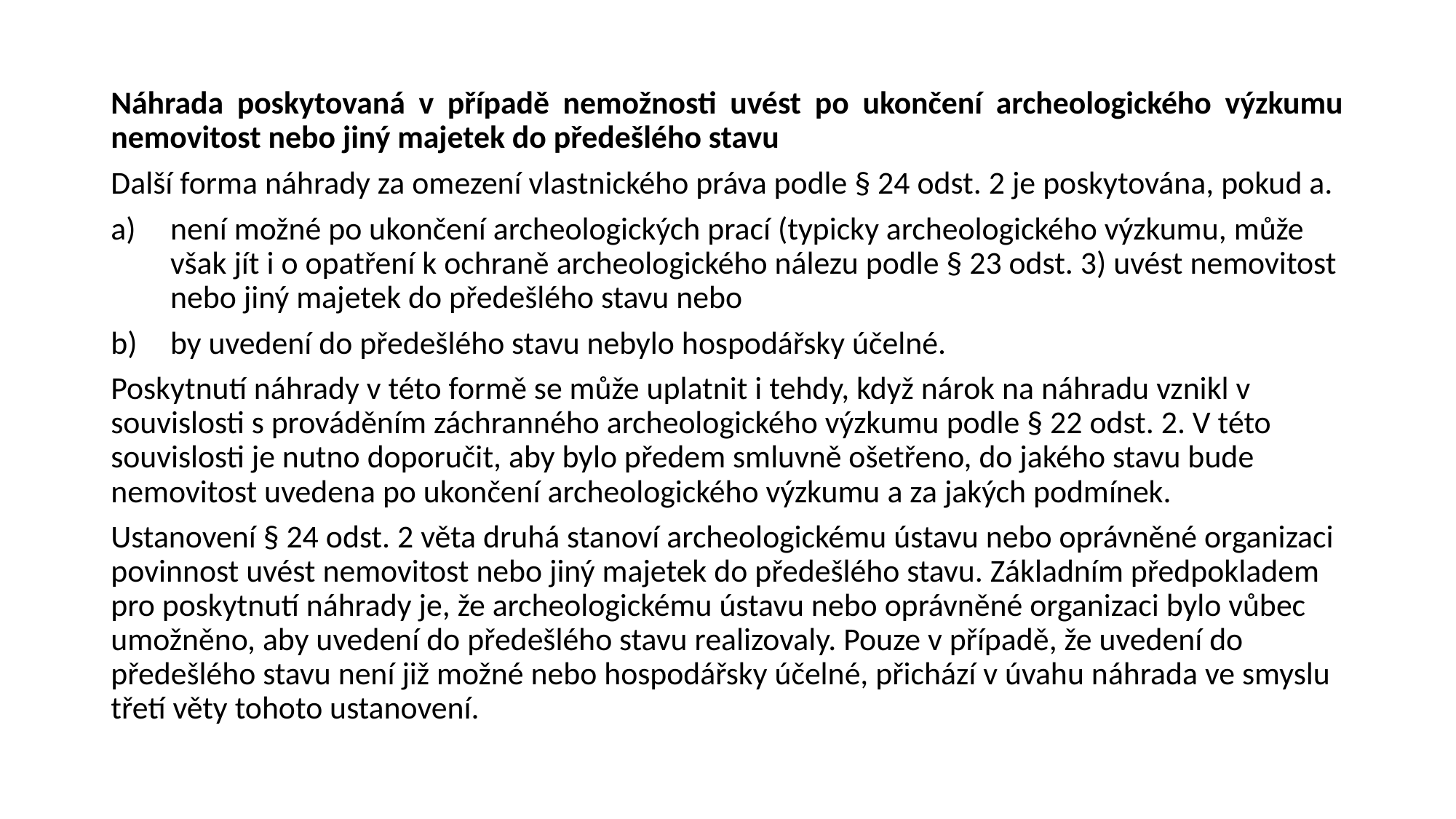

#
Náhrada poskytovaná v případě nemožnosti uvést po ukončení archeologického výzkumu nemovitost nebo jiný majetek do předešlého stavu
Další forma náhrady za omezení vlastnického práva podle § 24 odst. 2 je poskytována, pokud a.
není možné po ukončení archeologických prací (typicky archeologického výzkumu, může však jít i o opatření k ochraně archeologického nálezu podle § 23 odst. 3) uvést nemovitost nebo jiný majetek do předešlého stavu nebo
by uvedení do předešlého stavu nebylo hospodářsky účelné.
Poskytnutí náhrady v této formě se může uplatnit i tehdy, když nárok na náhradu vznikl v souvislosti s prováděním záchranného archeologického výzkumu podle § 22 odst. 2. V této souvislosti je nutno doporučit, aby bylo předem smluvně ošetřeno, do jakého stavu bude nemovitost uvedena po ukončení archeologického výzkumu a za jakých podmínek.
Ustanovení § 24 odst. 2 věta druhá stanoví archeologickému ústavu nebo oprávněné organizaci povinnost uvést nemovitost nebo jiný majetek do předešlého stavu. Základním předpokladem pro poskytnutí náhrady je, že archeologickému ústavu nebo oprávněné organizaci bylo vůbec umožněno, aby uvedení do předešlého stavu realizovaly. Pouze v případě, že uvedení do předešlého stavu není již možné nebo hospodářsky účelné, přichází v úvahu náhrada ve smyslu třetí věty tohoto ustanovení.